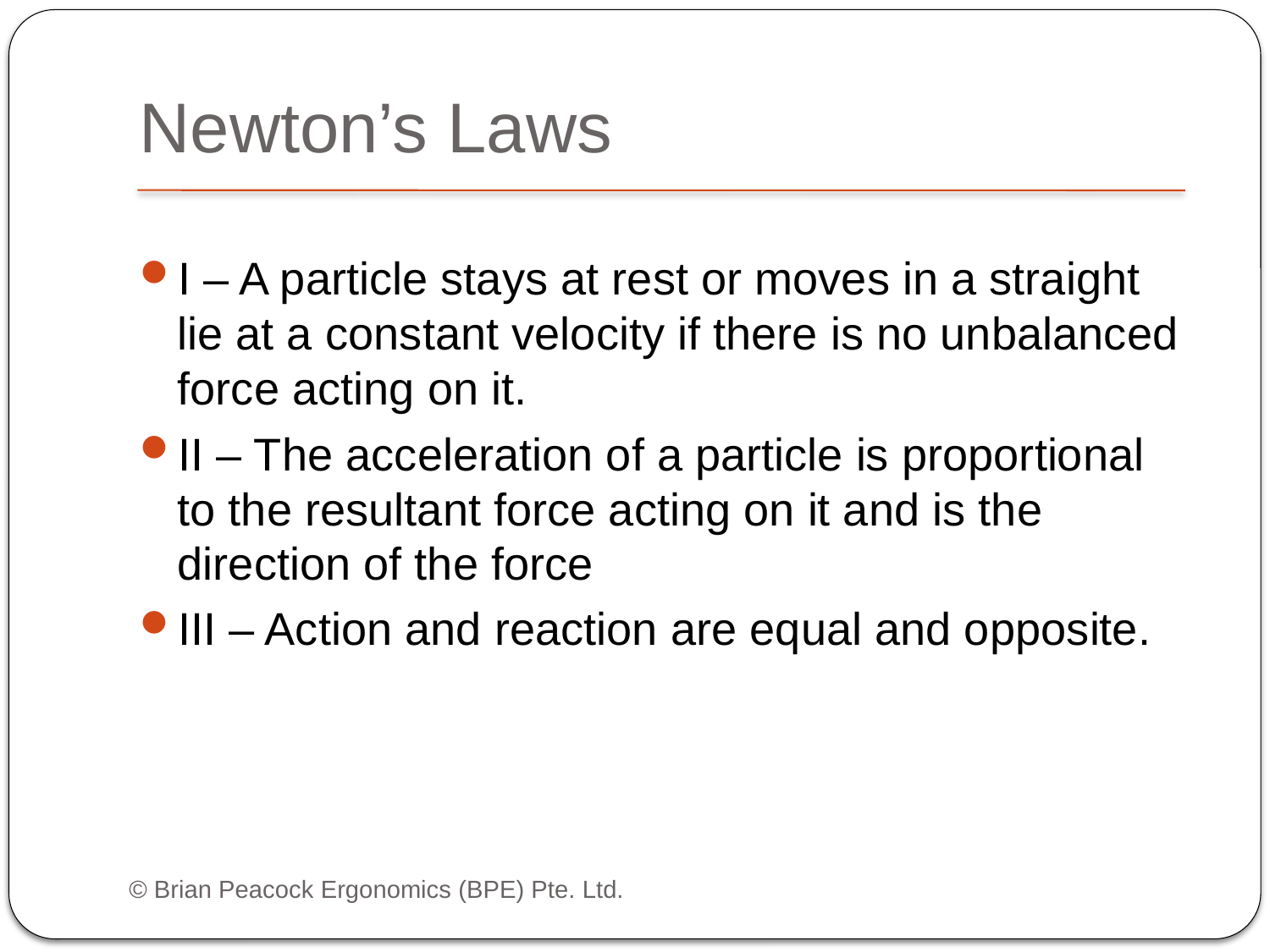

# Newton’s Laws
I – A particle stays at rest or moves in a straight lie at a constant velocity if there is no unbalanced force acting on it.
II – The acceleration of a particle is proportional to the resultant force acting on it and is the direction of the force
III – Action and reaction are equal and opposite.
© Brian Peacock Ergonomics (BPE) Pte. Ltd.